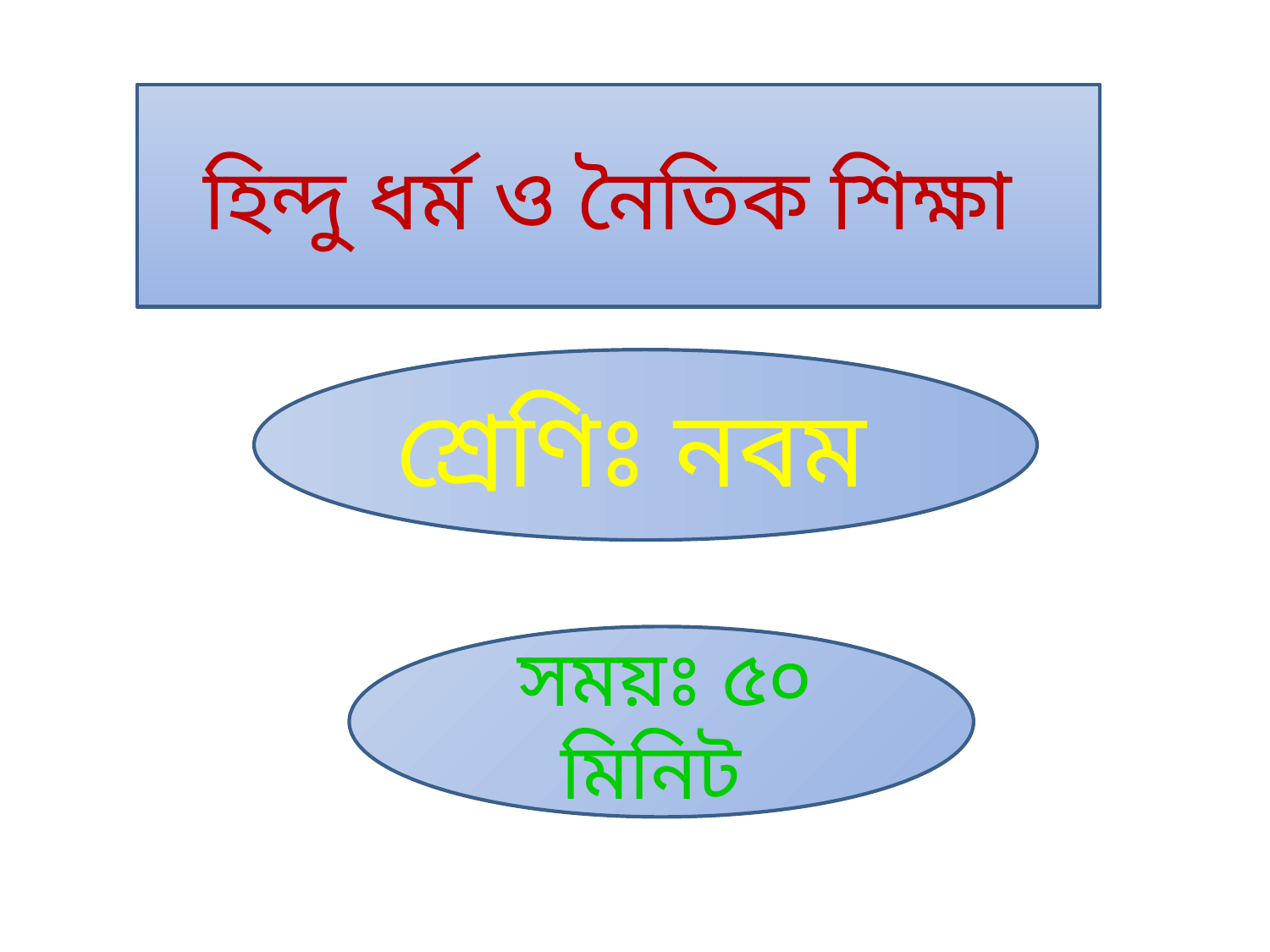

হিন্দু ধর্ম ও নৈতিক শিক্ষা
শ্রেণিঃ নবম
 সময়ঃ ৫০ মিনিট